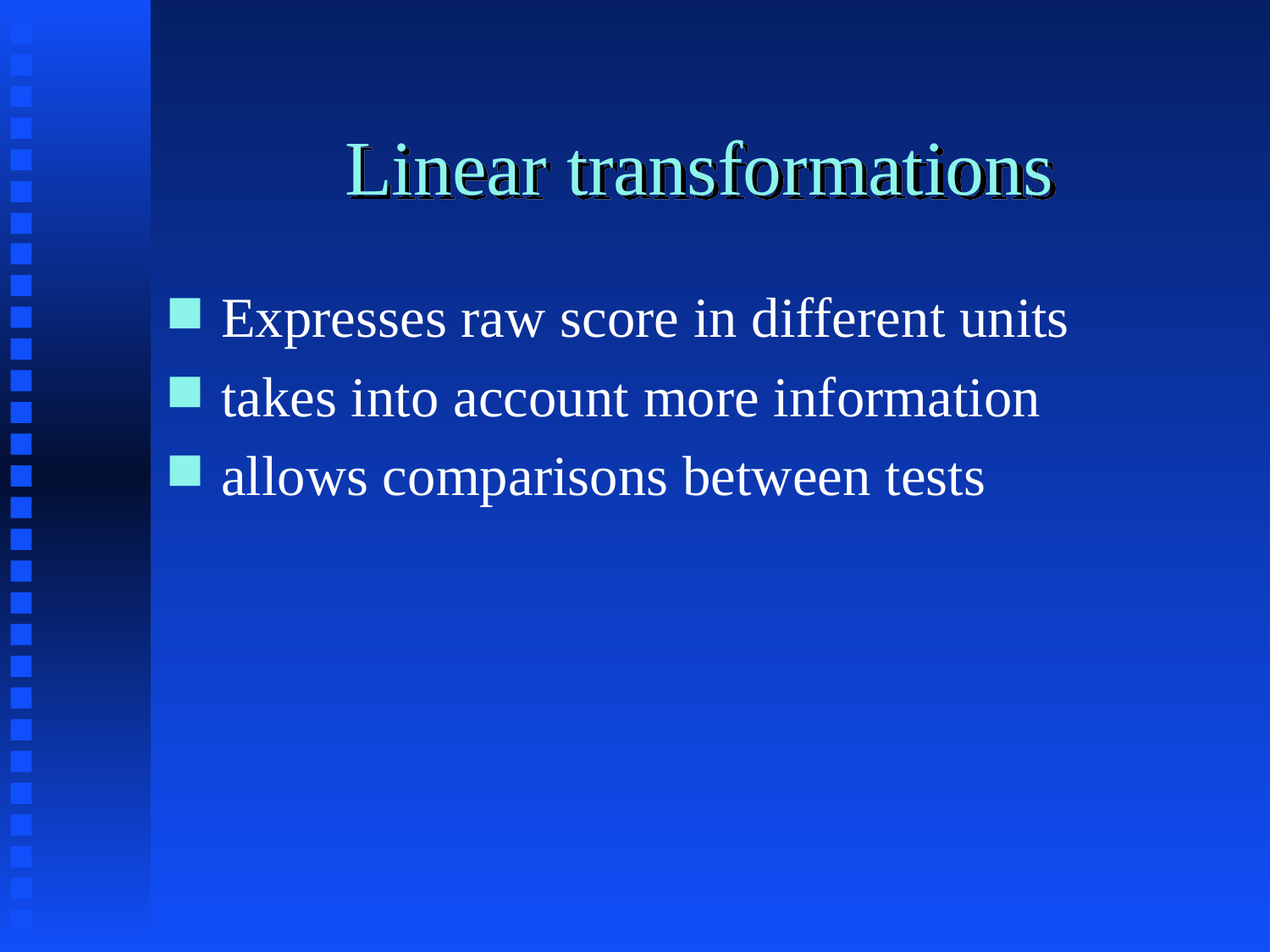

# Linear transformations
Expresses raw score in different units
takes into account more information
allows comparisons between tests